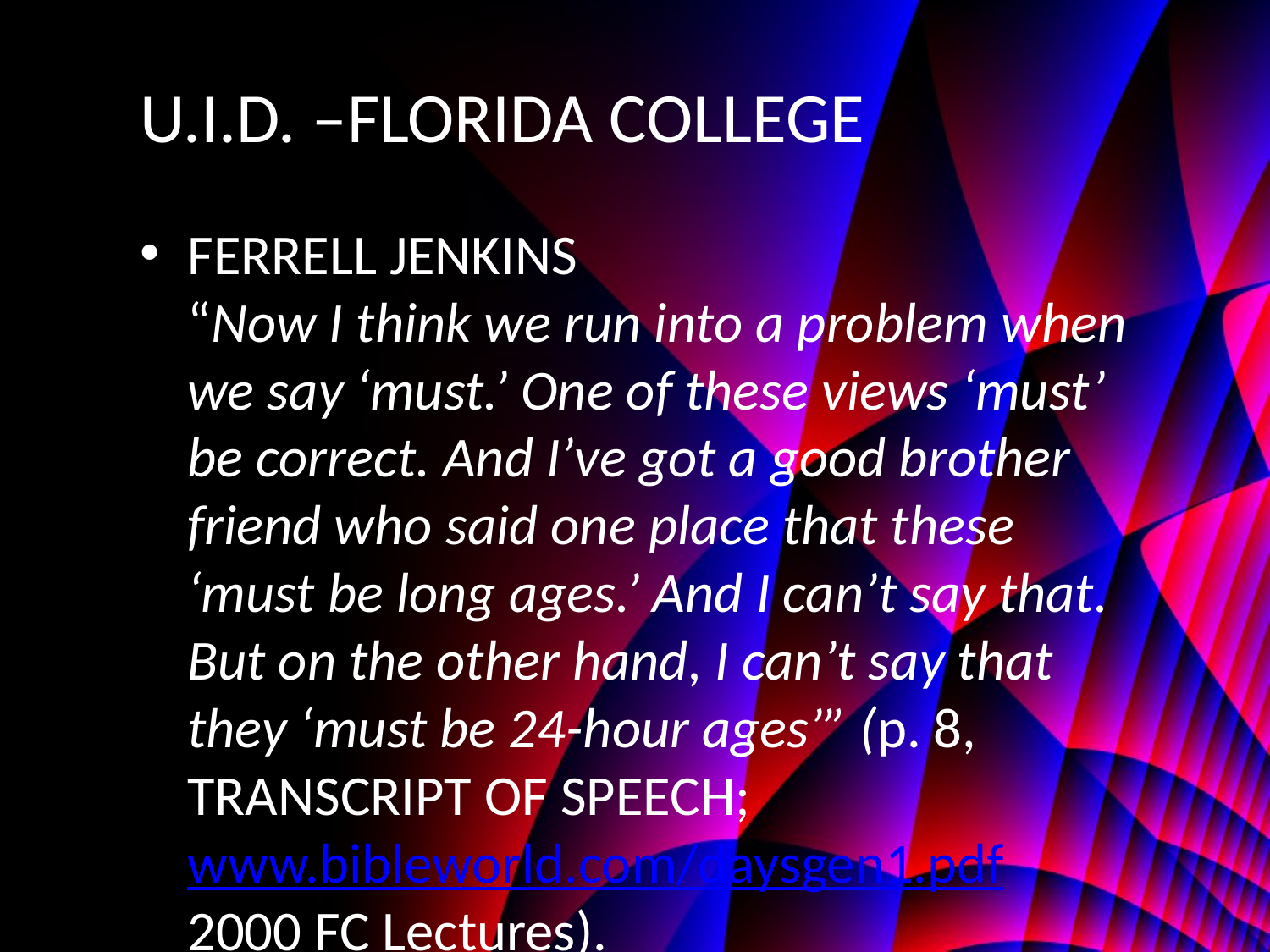

# U.I.D. –FLORIDA COLLEGE
FERRELL JENKINS
“Now I think we run into a problem when we say ‘must.’ One of these views ‘must’ be correct. And I’ve got a good brother friend who said one place that these ‘must be long ages.’ And I can’t say that. But on the other hand, I can’t say that they ‘must be 24-hour ages’” (p. 8, TRANSCRIPT OF SPEECH; www.bibleworld.com/daysgen1.pdf  2000 FC Lectures).